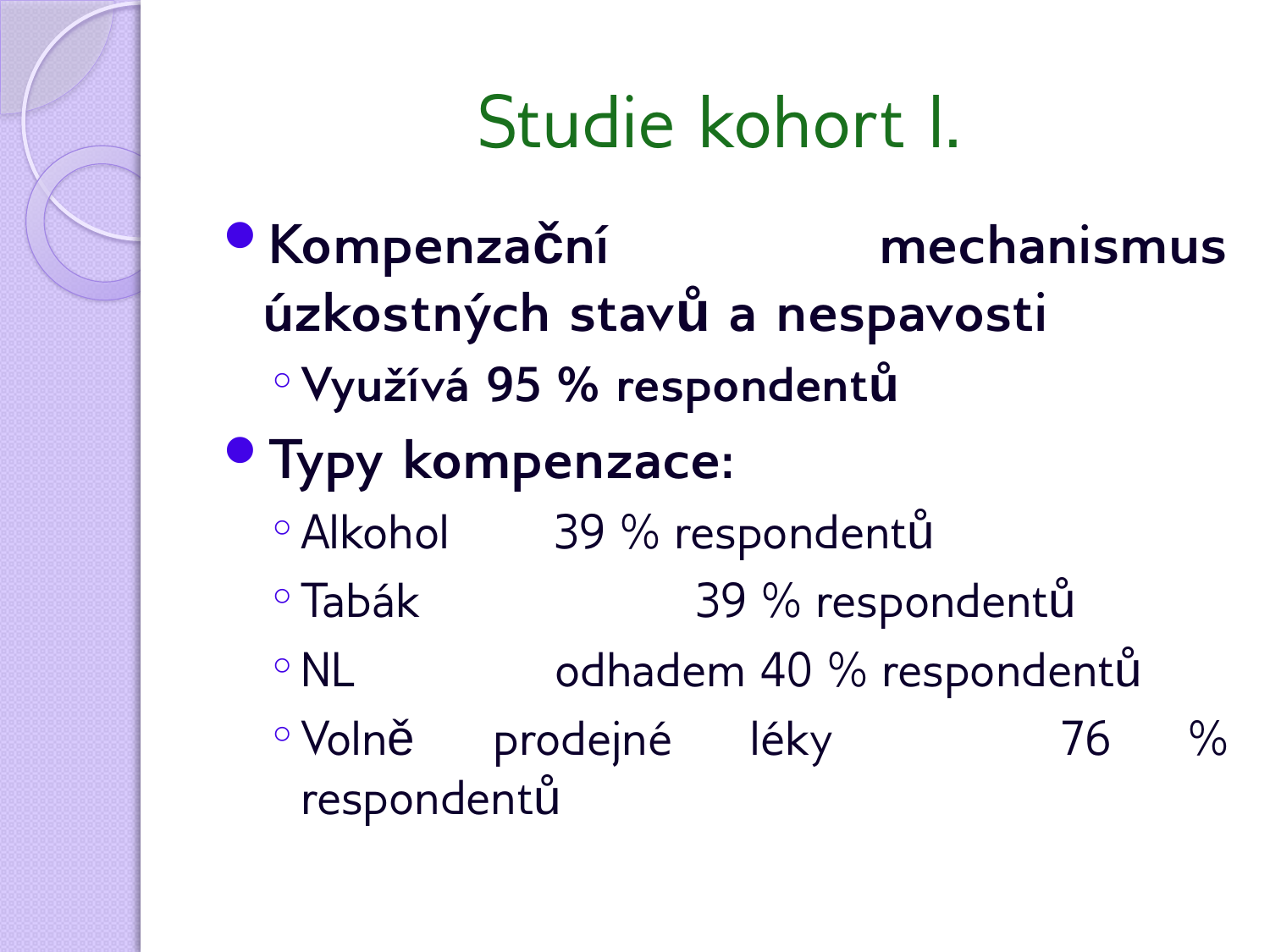

# Studie kohort I.
Kompenzační mechanismus úzkostných stavů a nespavosti
Využívá 95 % respondentů
Typy kompenzace:
Alkohol 	39 % respondentů
Tabák 		 39 % respondentů
NL		odhadem 40 % respondentů
Volně prodejné léky		76 % respondentů